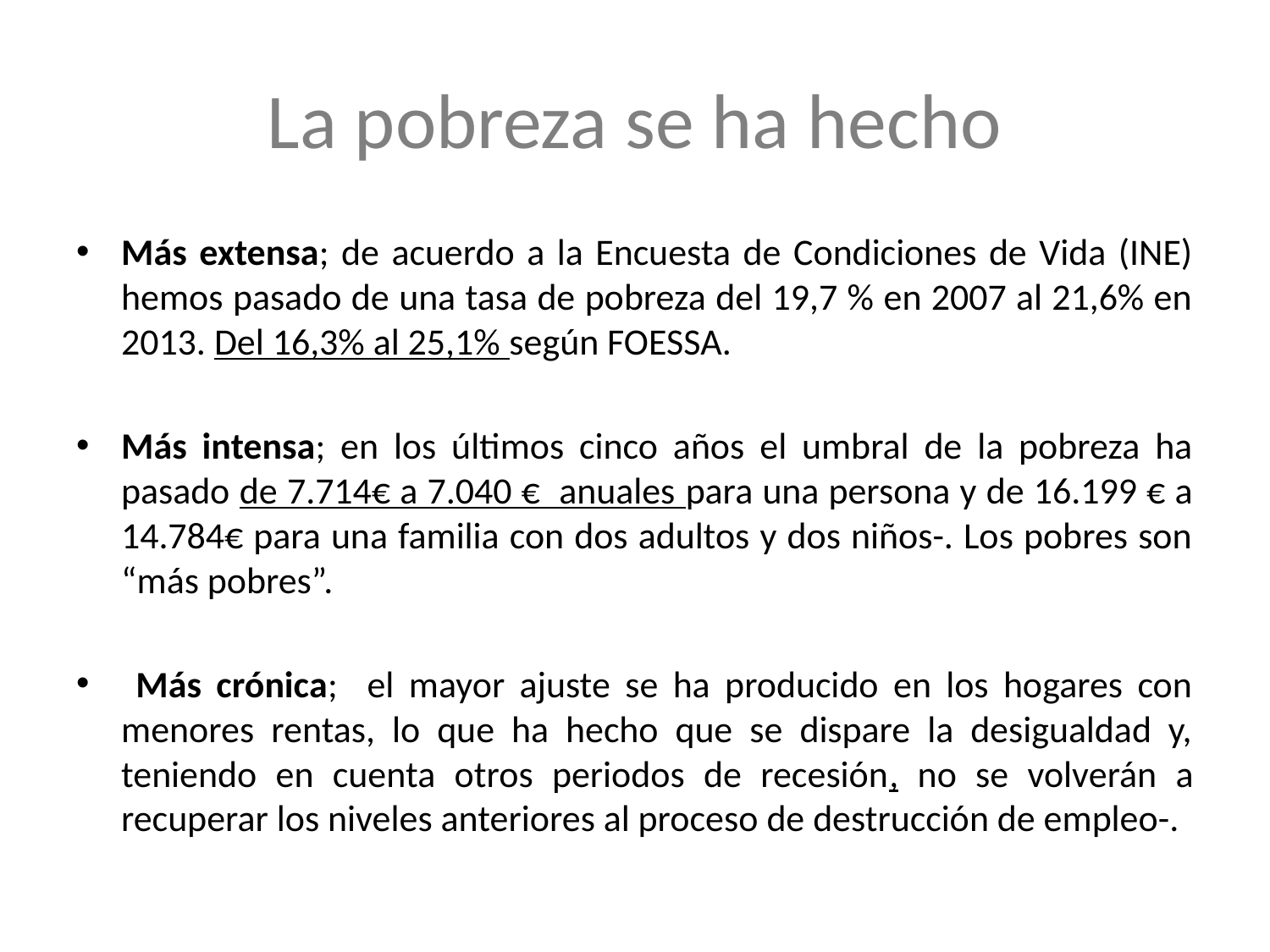

# La pobreza se ha hecho
Más extensa; de acuerdo a la Encuesta de Condiciones de Vida (INE) hemos pasado de una tasa de pobreza del 19,7 % en 2007 al 21,6% en 2013. Del 16,3% al 25,1% según FOESSA.

Más intensa; en los últimos cinco años el umbral de la pobreza ha pasado de 7.714€ a 7.040 €  anuales para una persona y de 16.199 € a 14.784€ para una familia con dos adultos y dos niños-. Los pobres son “más pobres”.

 Más crónica;  el mayor ajuste se ha producido en los hogares con menores rentas, lo que ha hecho que se dispare la desigualdad y, teniendo en cuenta otros periodos de recesión, no se volverán a recuperar los niveles anteriores al proceso de destrucción de empleo-.